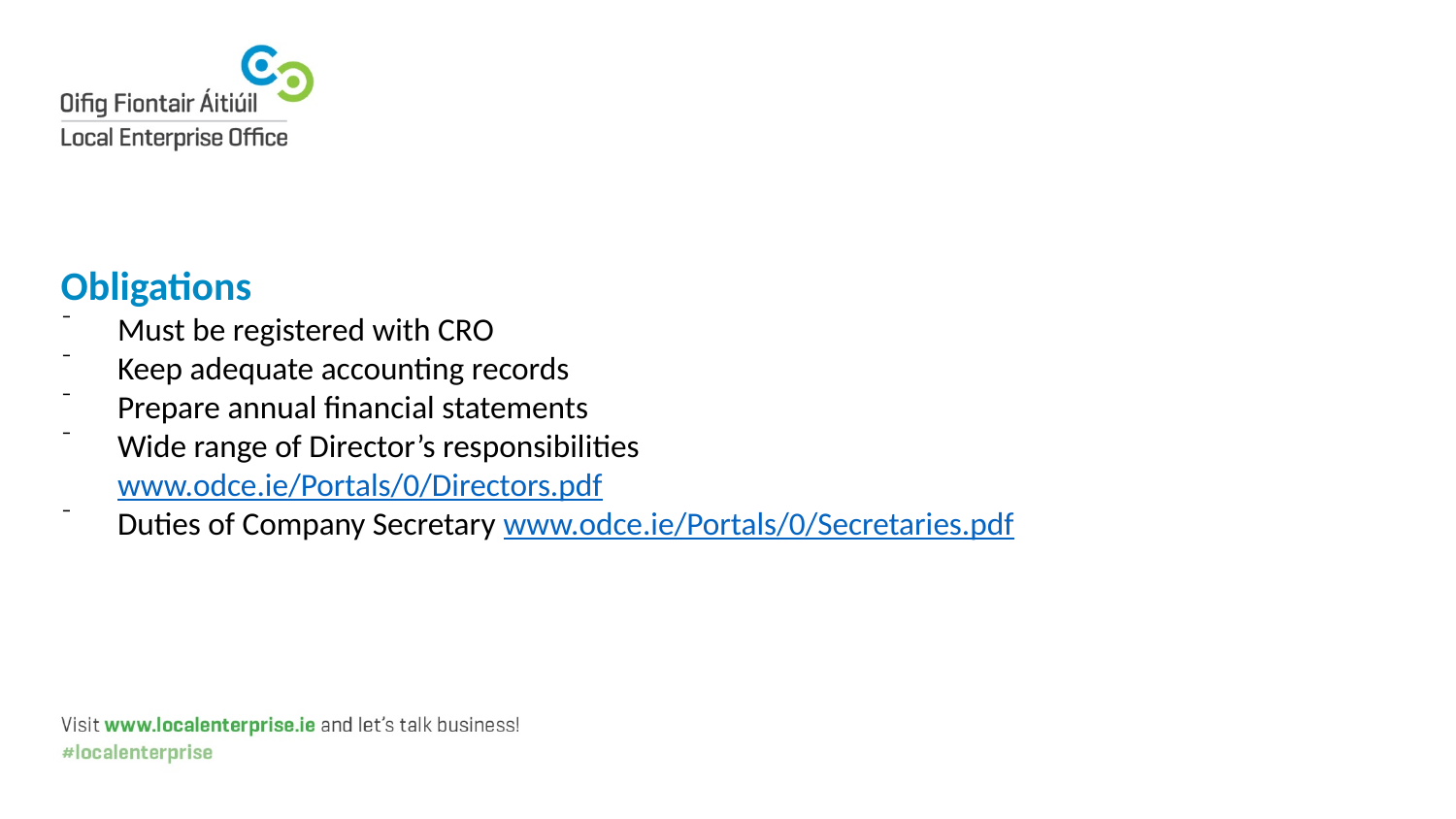

Obligations
Must be registered with CRO
Keep adequate accounting records
Prepare annual financial statements
Wide range of Director’s responsibilities www.odce.ie/Portals/0/Directors.pdf
Duties of Company Secretary www.odce.ie/Portals/0/Secretaries.pdf